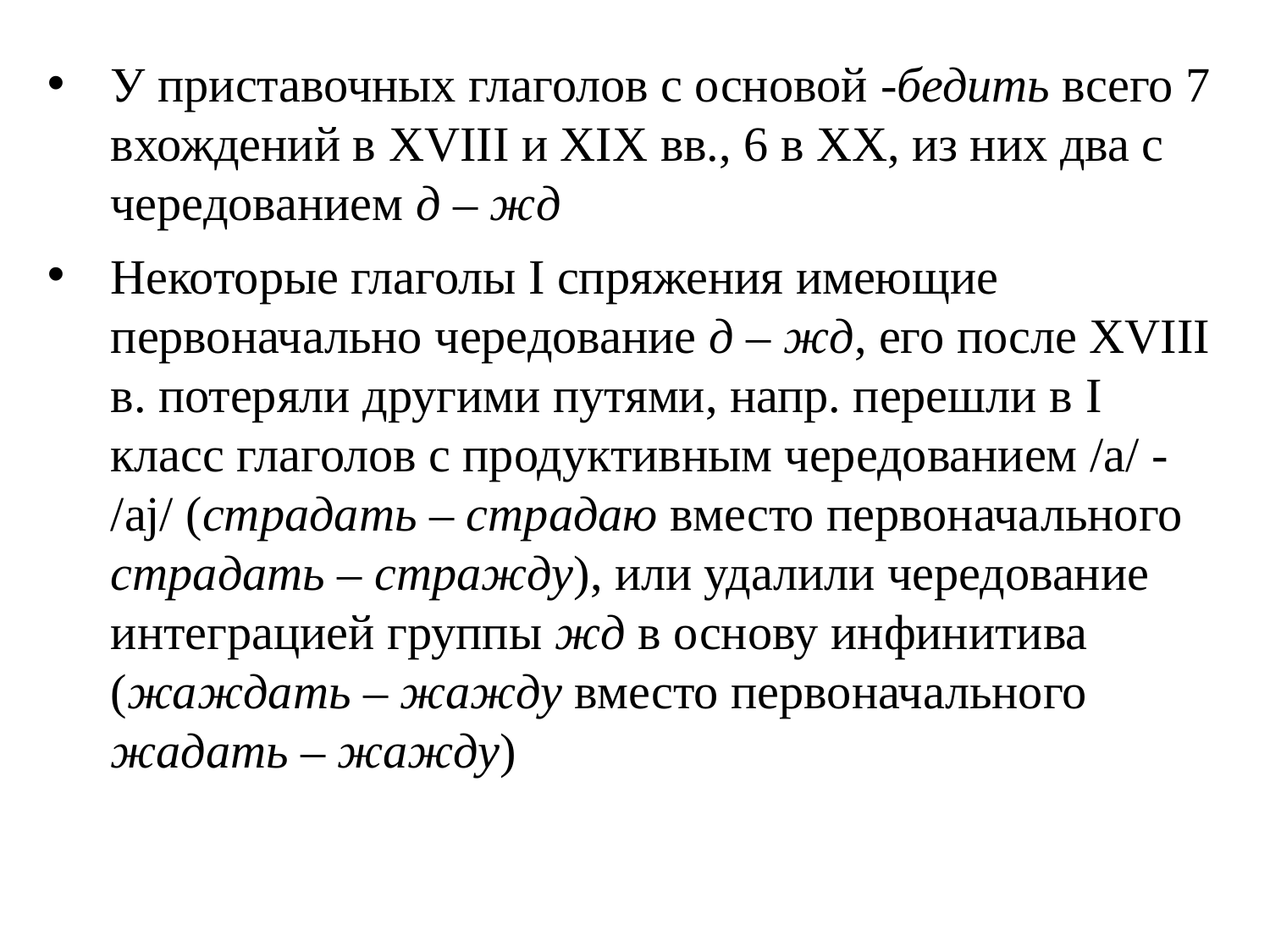

У приставочных глаголов с основой -бедить всего 7 вхождений в XVIII и XIX вв., 6 в XX, из них два с чередованием д – жд
Некоторые глаголы I спряжения имеющие первоначально чередование д – жд, его после XVIII в. потеряли другими путями, напр. перешли в I класс глаголов с продуктивным чередованием /a/ - /aj/ (страдать – страдаю вместо первоначального страдать – стражду), или удалили чередование интеграцией группы жд в основу инфинитива (жаждать – жажду вместо первоначального жадать – жажду)